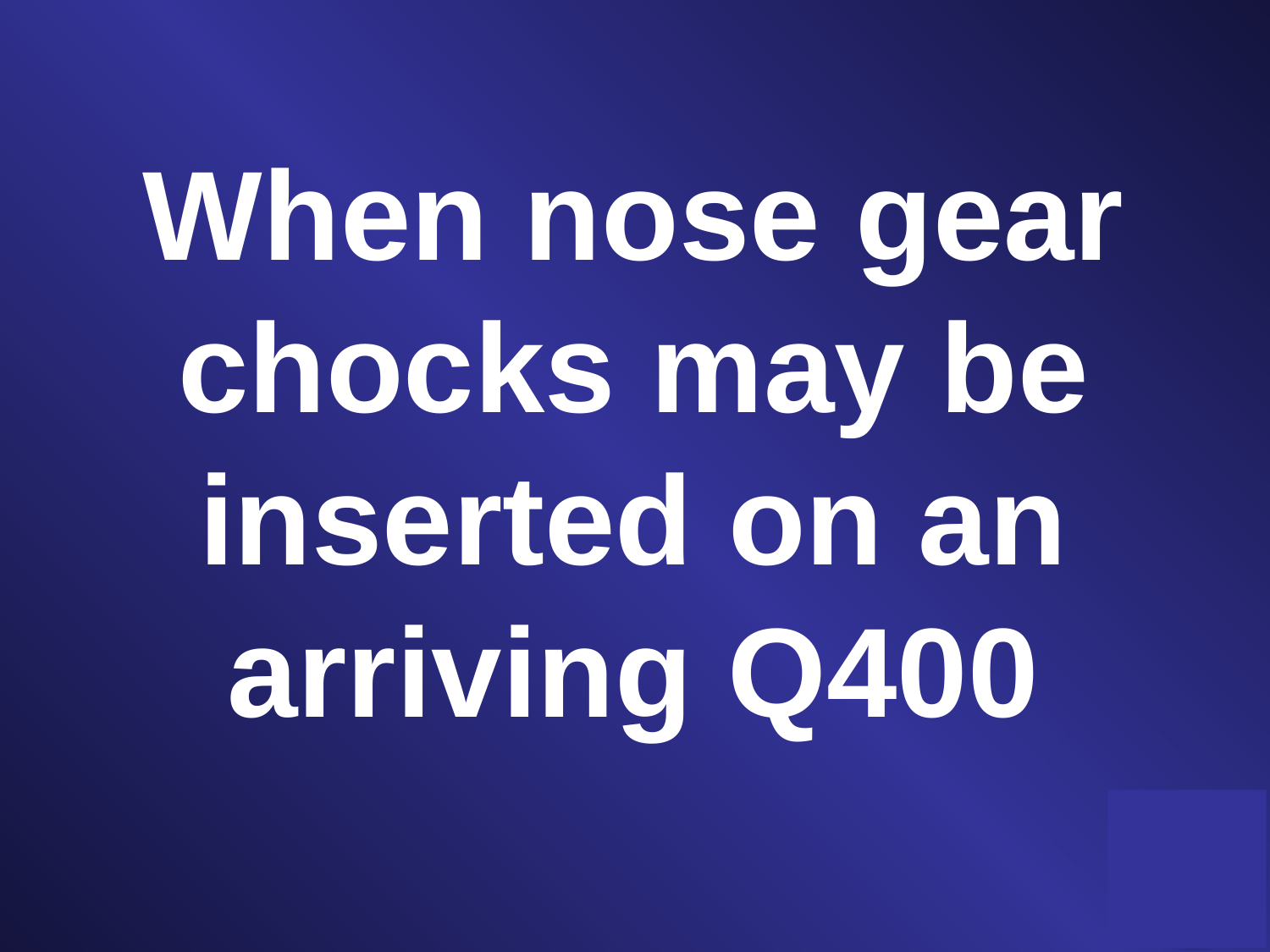

When nose gear chocks may be inserted on an arriving Q400